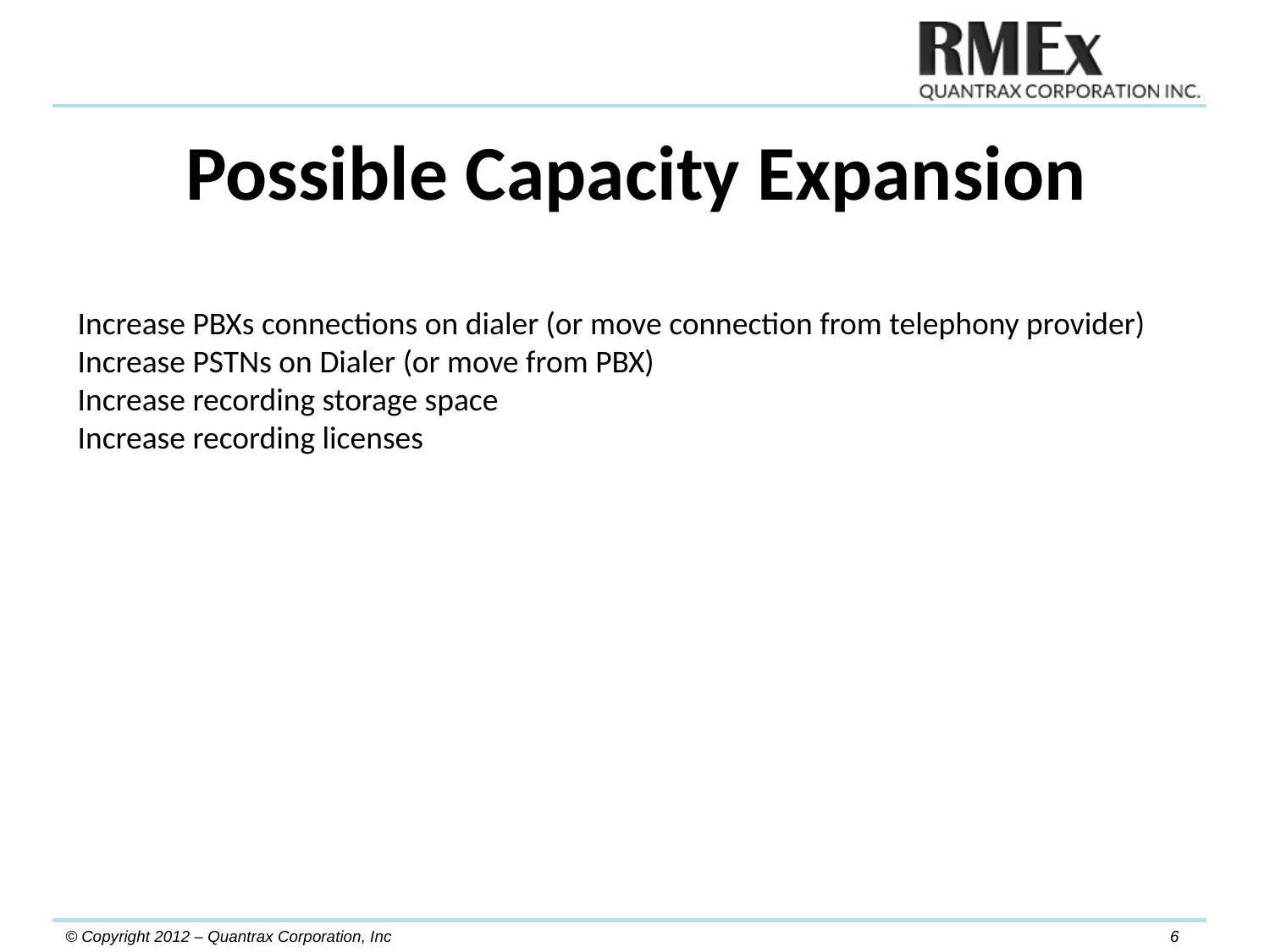

Possible Capacity Expansion
Increase PBXs connections on dialer (or move connection from telephony provider)
Increase PSTNs on Dialer (or move from PBX)
Increase recording storage space
Increase recording licenses